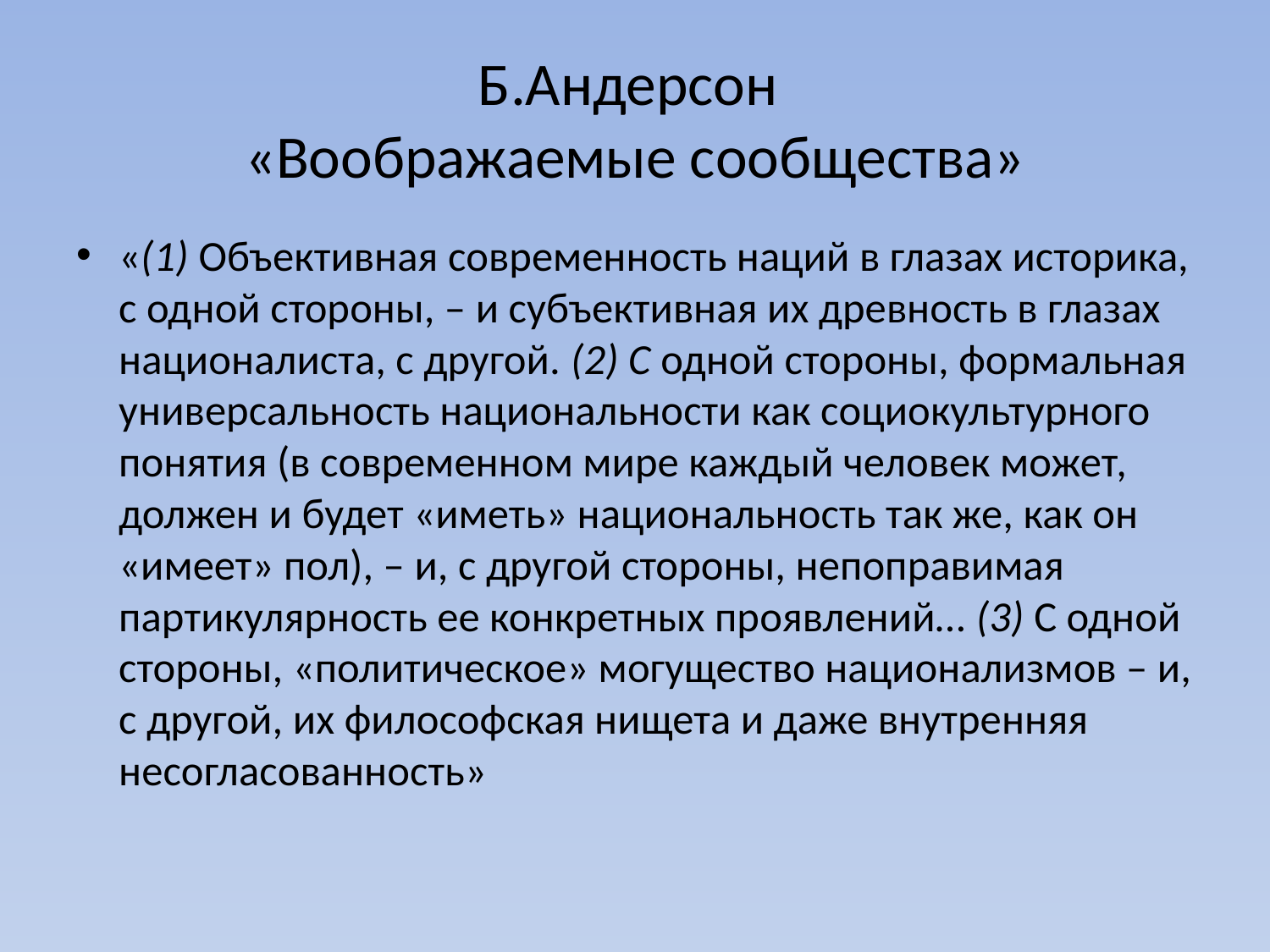

# Б.Андерсон «Воображаемые сообщества»
«(1) Объективная современность наций в глазах историка, с одной стороны, – и субъективная их древность в глазах националиста, с другой. (2) С одной стороны, формальная универсальность национальности как социокультурного понятия (в современном мире каждый человек может, должен и будет «иметь» национальность так же, как он «имеет» пол), – и, с другой стороны, непоправимая партикулярность ее конкретных проявлений… (3) С одной стороны, «политическое» могущество национализмов – и, с другой, их философская нищета и даже внутренняя несогласованность»